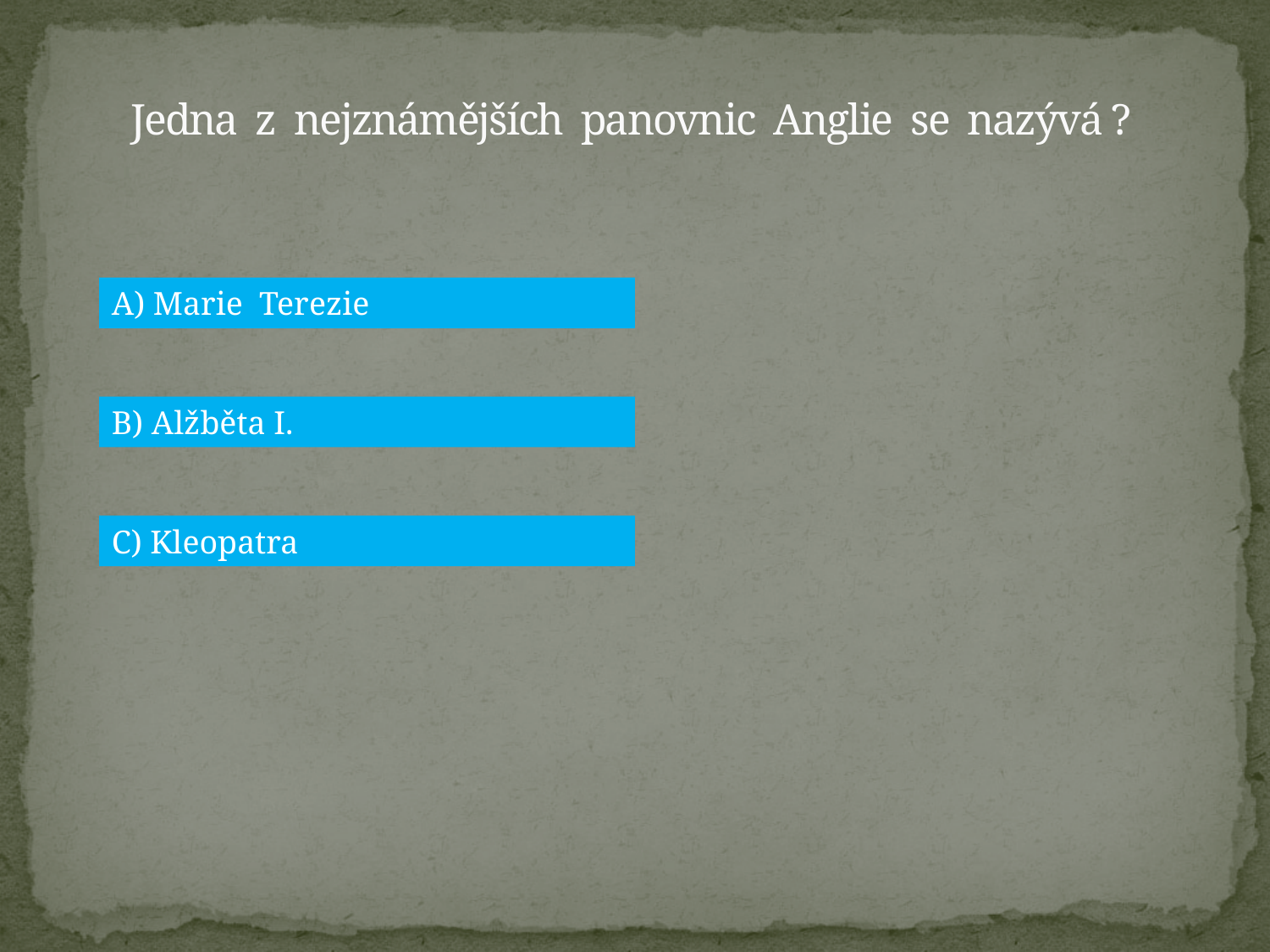

# Jedna  z  nejznámějších  panovnic  Anglie  se  nazývá ?
A) Marie  Terezie
B) Alžběta I.
C) Kleopatra